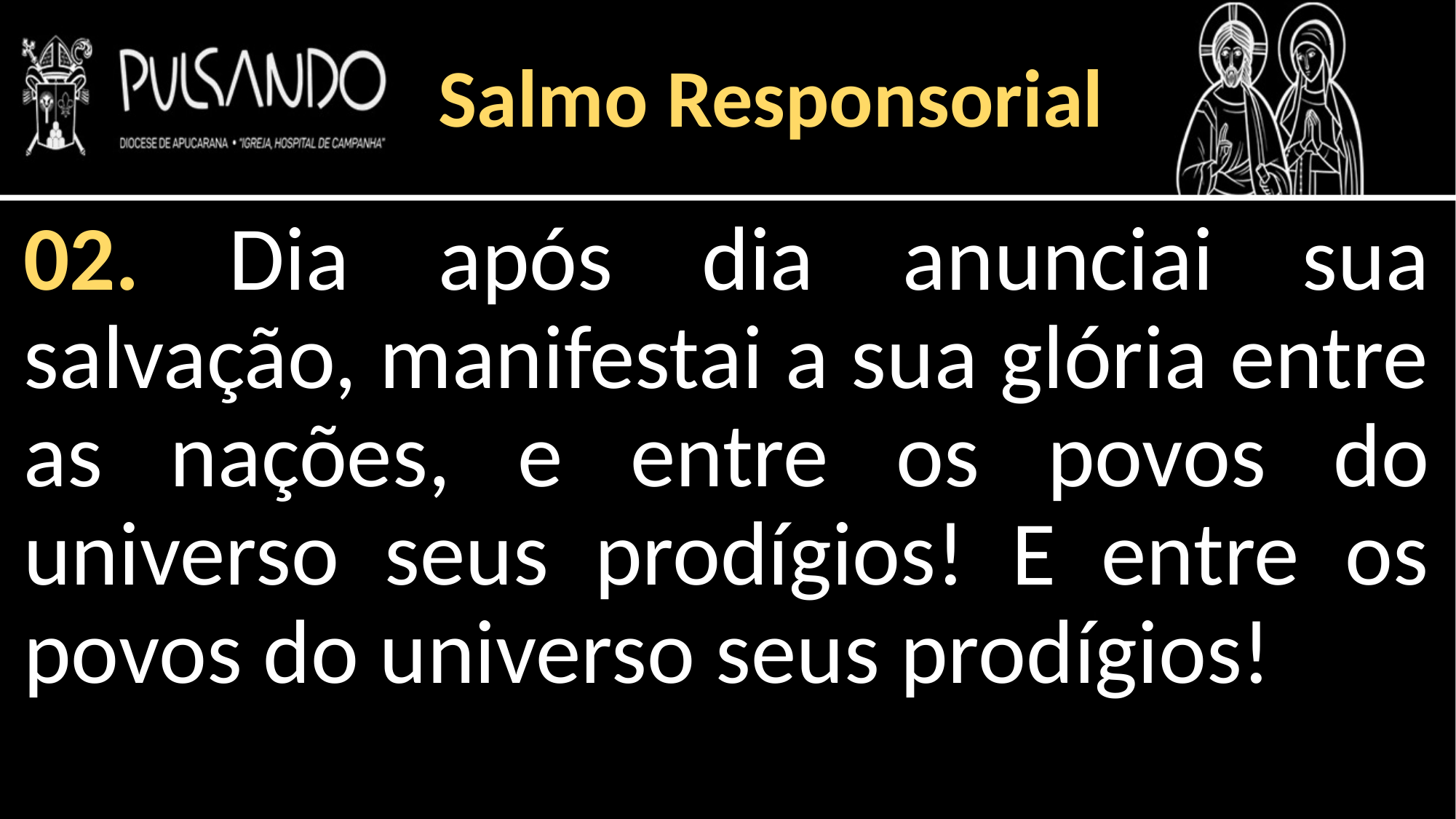

Salmo Responsorial
02. Dia após dia anunciai sua salvação, manifestai a sua glória entre as nações, e entre os povos do universo seus prodígios! E entre os povos do universo seus prodígios!